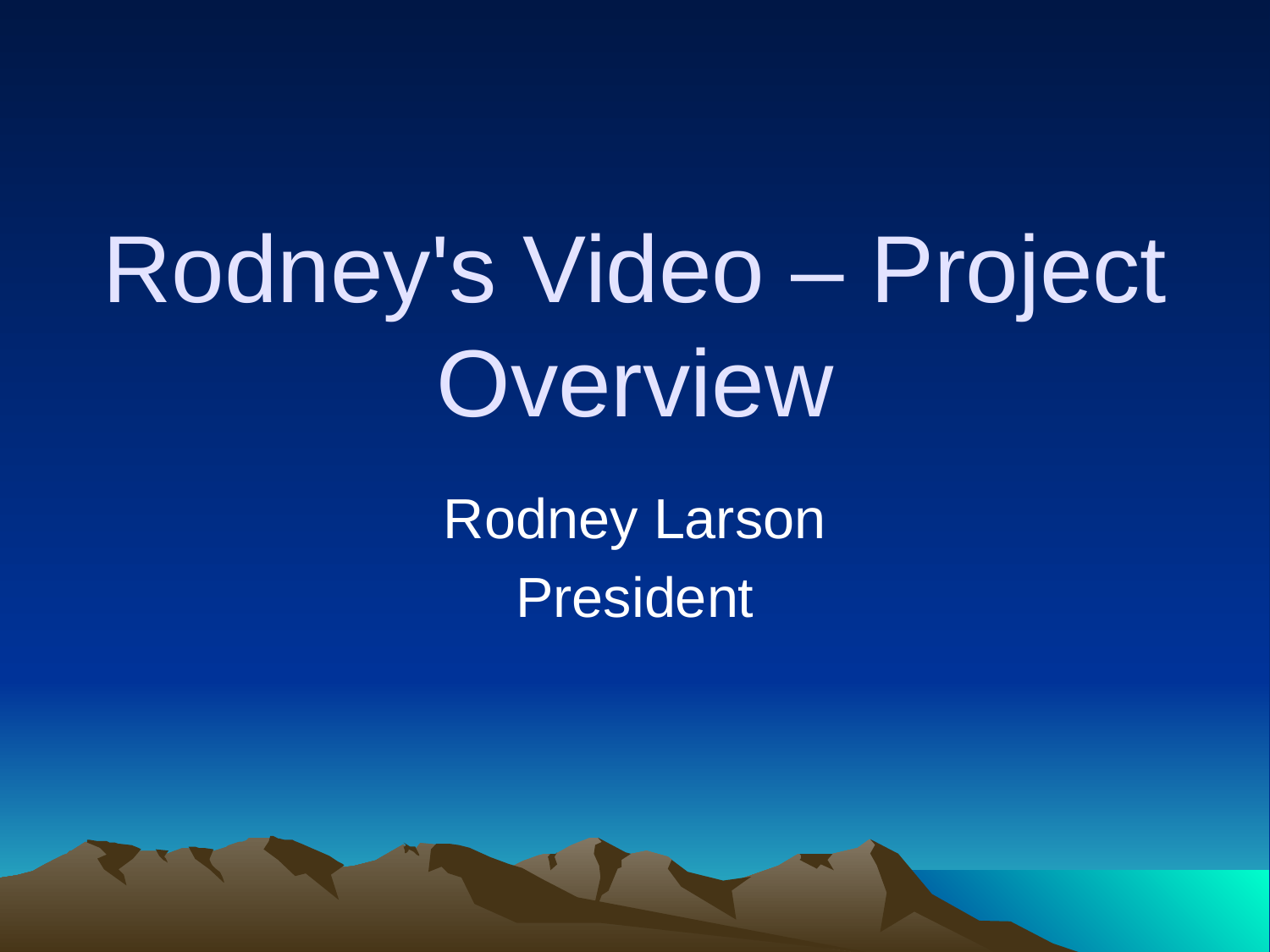

# Rodney's Video – Project Overview
Rodney Larson
President